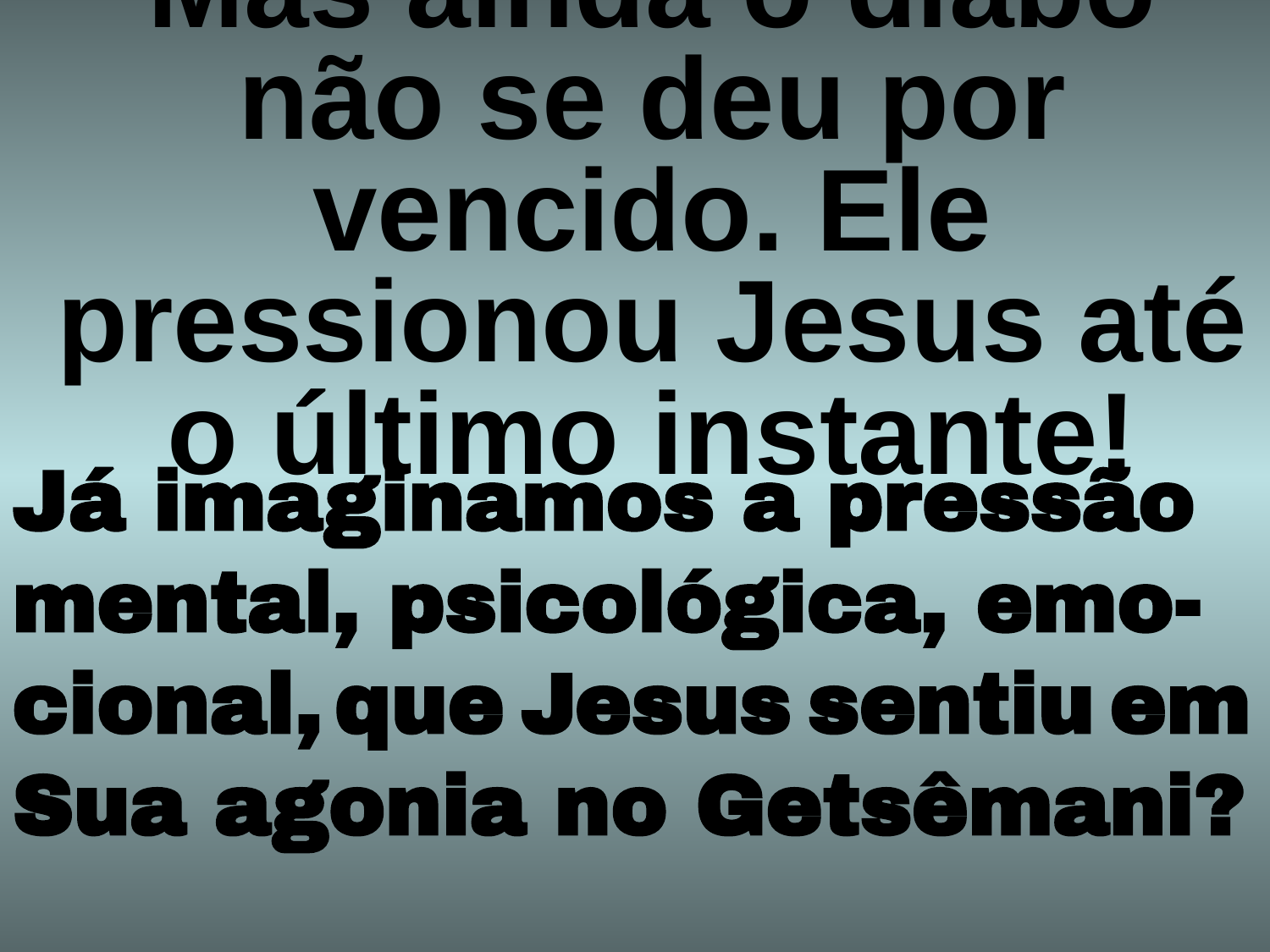

# Mas ainda o diabo não se deu por vencido. Ele pressionou Jesus até o último instante!
Já imaginamos a pressão mental, psicológica, emo-cional, que Jesus sentiu em Sua agonia no Getsêmani?